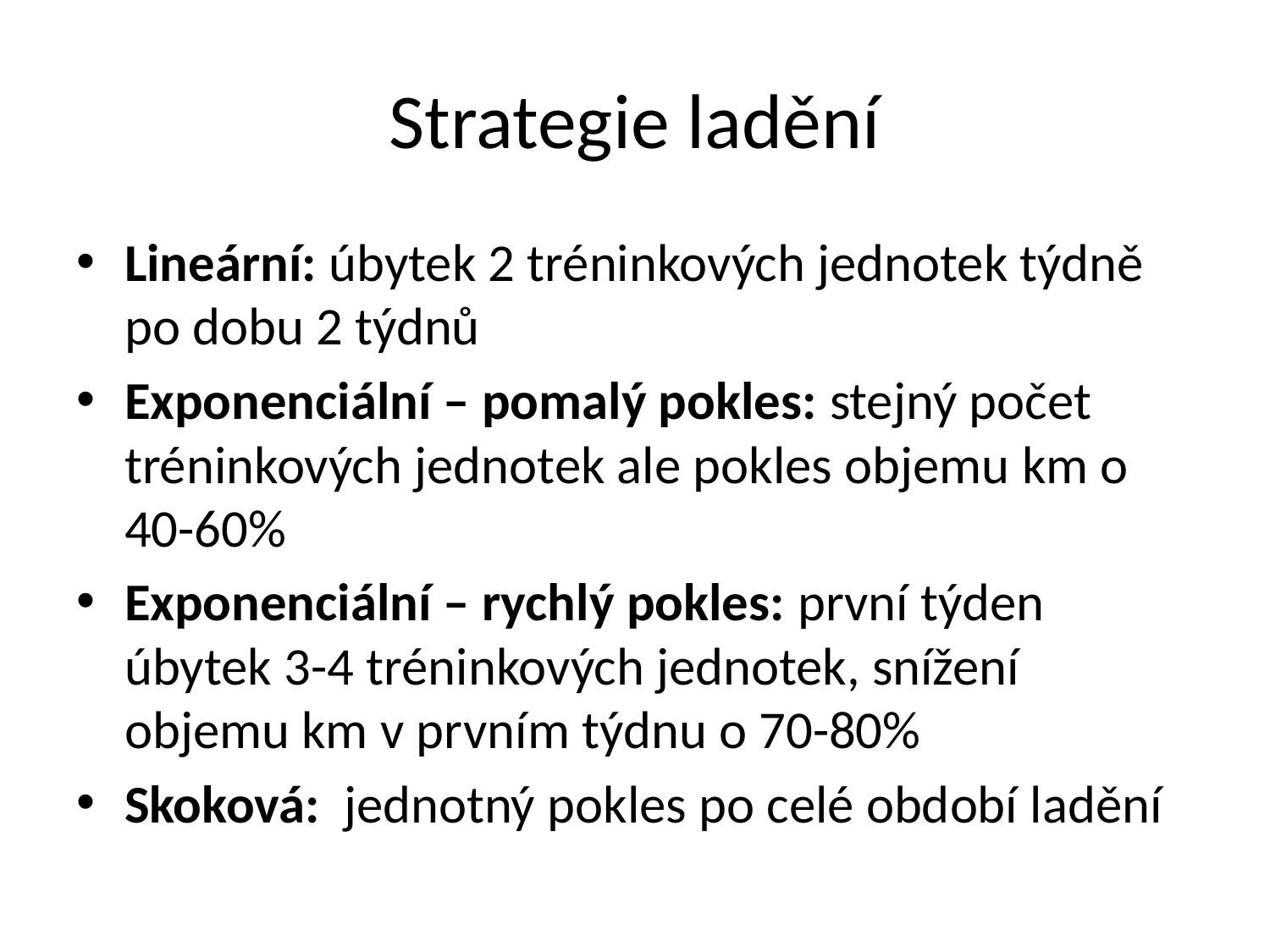

# Strategie ladění
Lineární: úbytek 2 tréninkových jednotek týdně po dobu 2 týdnů
Exponenciální – pomalý pokles: stejný počet tréninkových jednotek ale pokles objemu km o 40-60%
Exponenciální – rychlý pokles: první týden úbytek 3-4 tréninkových jednotek, snížení objemu km v prvním týdnu o 70-80%
Skoková:  jednotný pokles po celé období ladění